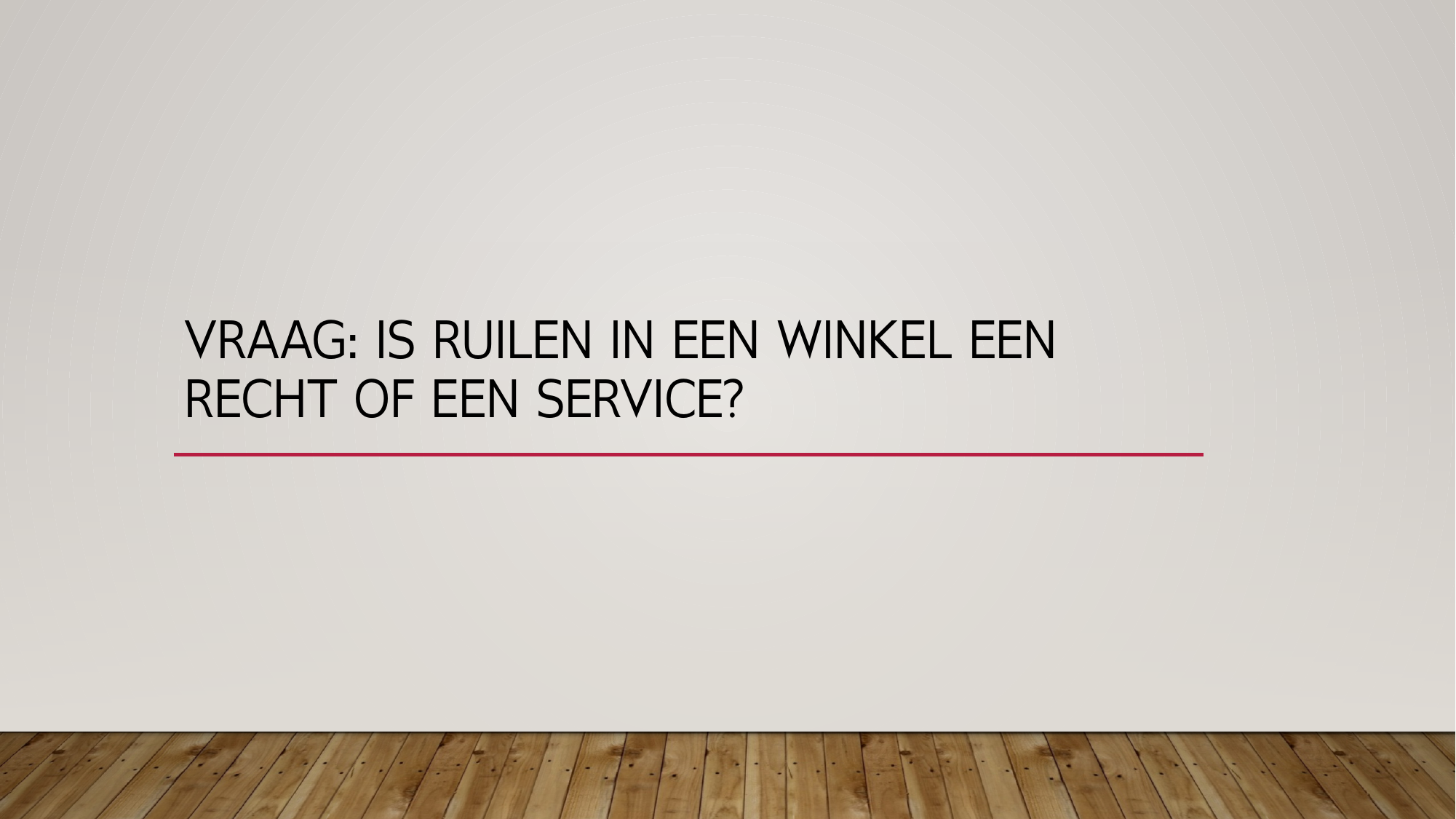

# Vraag: Is ruilen in een winkel een recht of een service?